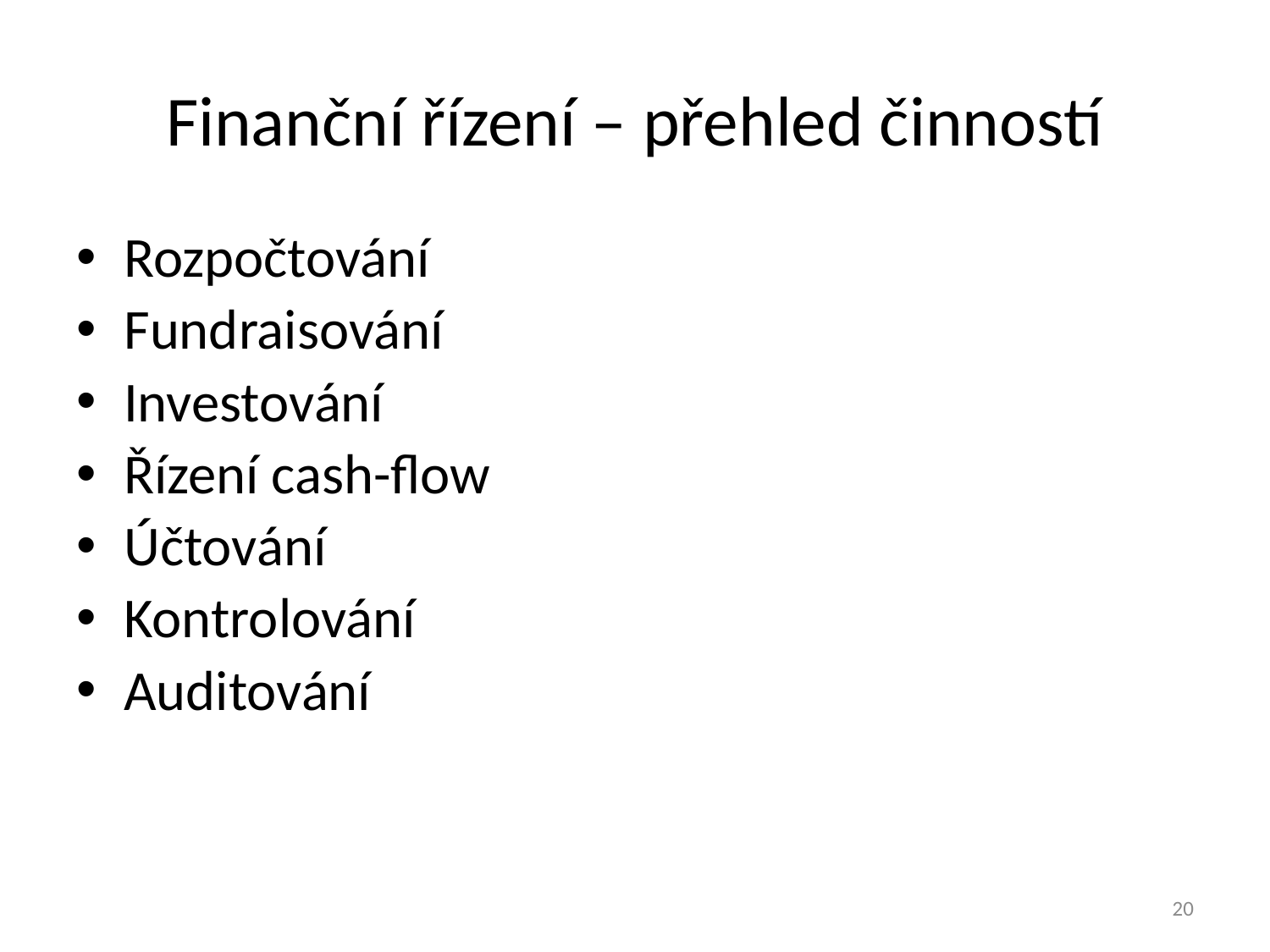

# Finanční řízení – přehled činností
Rozpočtování
Fundraisování
Investování
Řízení cash-flow
Účtování
Kontrolování
Auditování

20